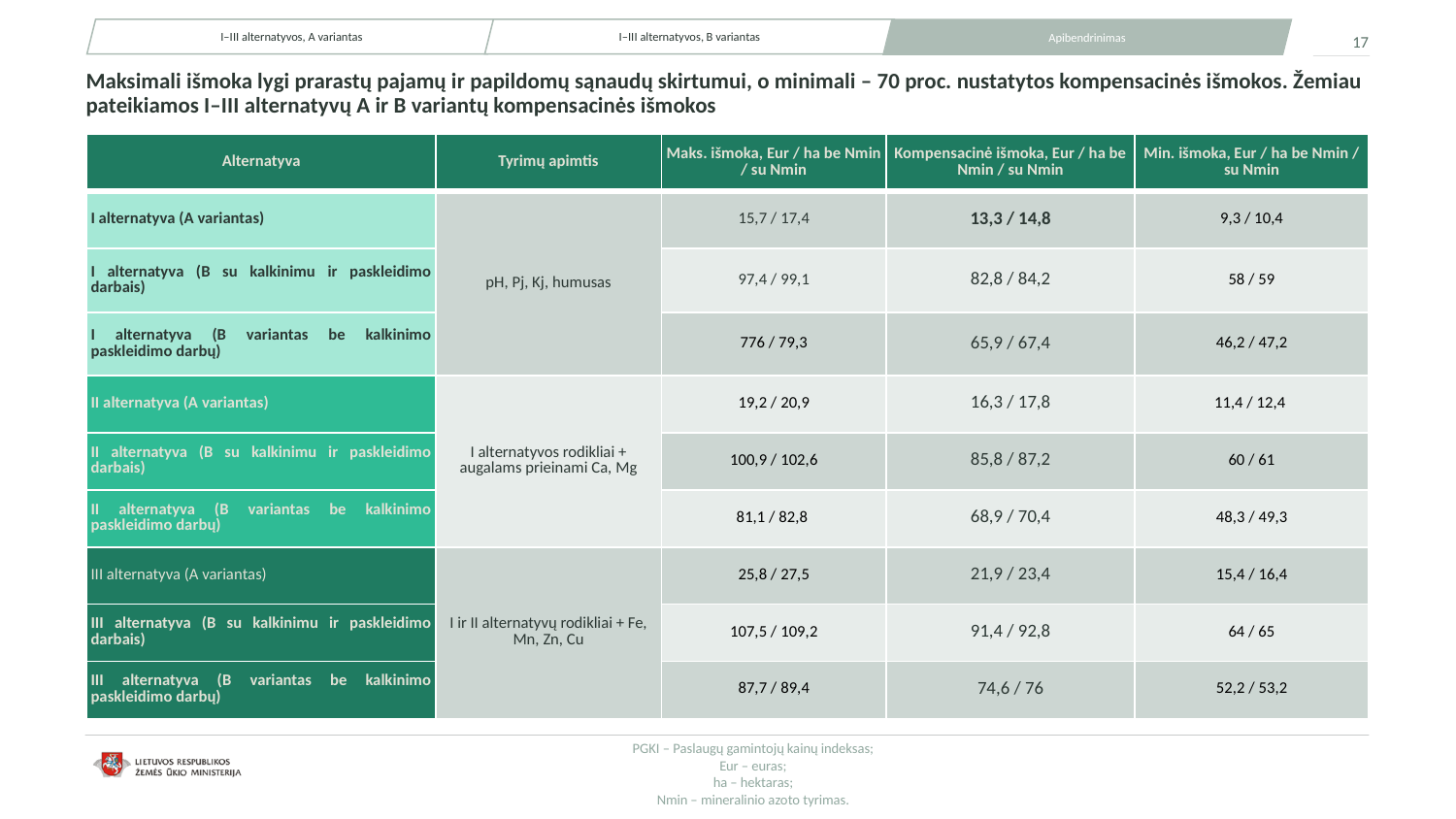

I–III alternatyvos, A variantas
I–III alternatyvos, B variantas
Apibendrinimas
17
# Maksimali išmoka lygi prarastų pajamų ir papildomų sąnaudų skirtumui, o minimali – 70 proc. nustatytos kompensacinės išmokos. Žemiau pateikiamos I–III alternatyvų A ir B variantų kompensacinės išmokos
| Alternatyva | Tyrimų apimtis | Maks. išmoka, Eur / ha be Nmin / su Nmin | Kompensacinė išmoka, Eur / ha be Nmin / su Nmin | Min. išmoka, Eur / ha be Nmin / su Nmin |
| --- | --- | --- | --- | --- |
| I alternatyva (A variantas) | pH, Pj, Kj, humusas | 15,7 / 17,4 | 13,3 / 14,8 | 9,3 / 10,4 |
| I alternatyva (B su kalkinimu ir paskleidimo darbais) |  | 97,4 / 99,1 | 82,8 / 84,2 | 58 / 59 |
| I alternatyva (B variantas be kalkinimo paskleidimo darbų) |  | 776 / 79,3 | 65,9 / 67,4 | 46,2 / 47,2 |
| II alternatyva (A variantas) | I alternatyvos rodikliai + augalams prieinami Ca, Mg | 19,2 / 20,9 | 16,3 / 17,8 | 11,4 / 12,4 |
| II alternatyva (B su kalkinimu ir paskleidimo darbais) |  | 100,9 / 102,6 | 85,8 / 87,2 | 60 / 61 |
| II alternatyva (B variantas be kalkinimo paskleidimo darbų) |  | 81,1 / 82,8 | 68,9 / 70,4 | 48,3 / 49,3 |
| III alternatyva (A variantas) | I ir II alternatyvų rodikliai + Fe, Mn, Zn, Cu | 25,8 / 27,5 | 21,9 / 23,4 | 15,4 / 16,4 |
| III alternatyva (B su kalkinimu ir paskleidimo darbais) |  | 107,5 / 109,2 | 91,4 / 92,8 | 64 / 65 |
| III alternatyva (B variantas be kalkinimo paskleidimo darbų) |  | 87,7 / 89,4 | 74,6 / 76 | 52,2 / 53,2 |
PGKI – Paslaugų gamintojų kainų indeksas;
Eur – euras;
ha – hektaras;
Nmin – mineralinio azoto tyrimas.